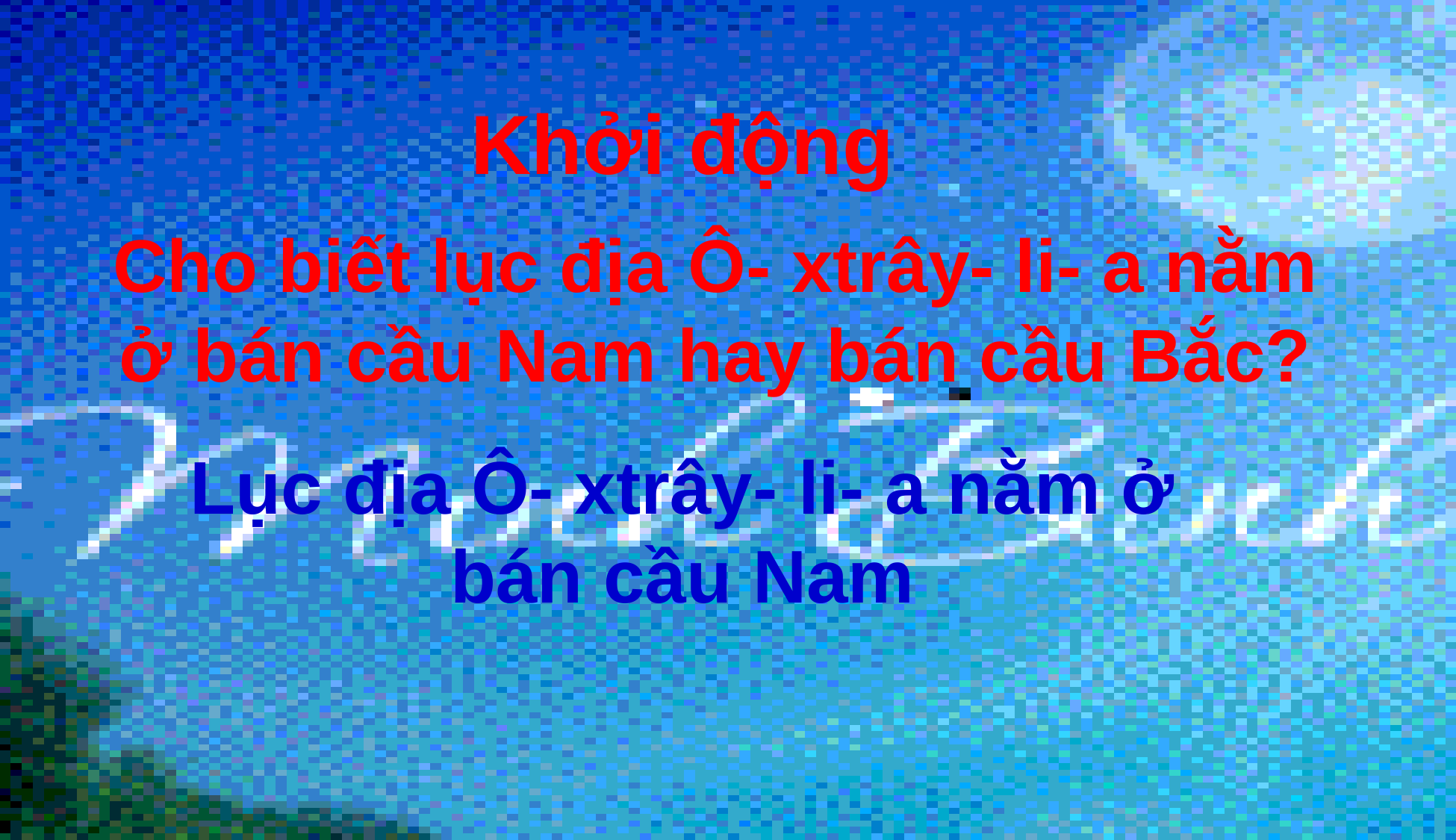

Khởi động
Cho biết lục địa Ô- xtrây- li- a nằm ở bán cầu Nam hay bán cầu Bắc?
Lục địa Ô- xtrây- li- a nằm ở bán cầu Nam